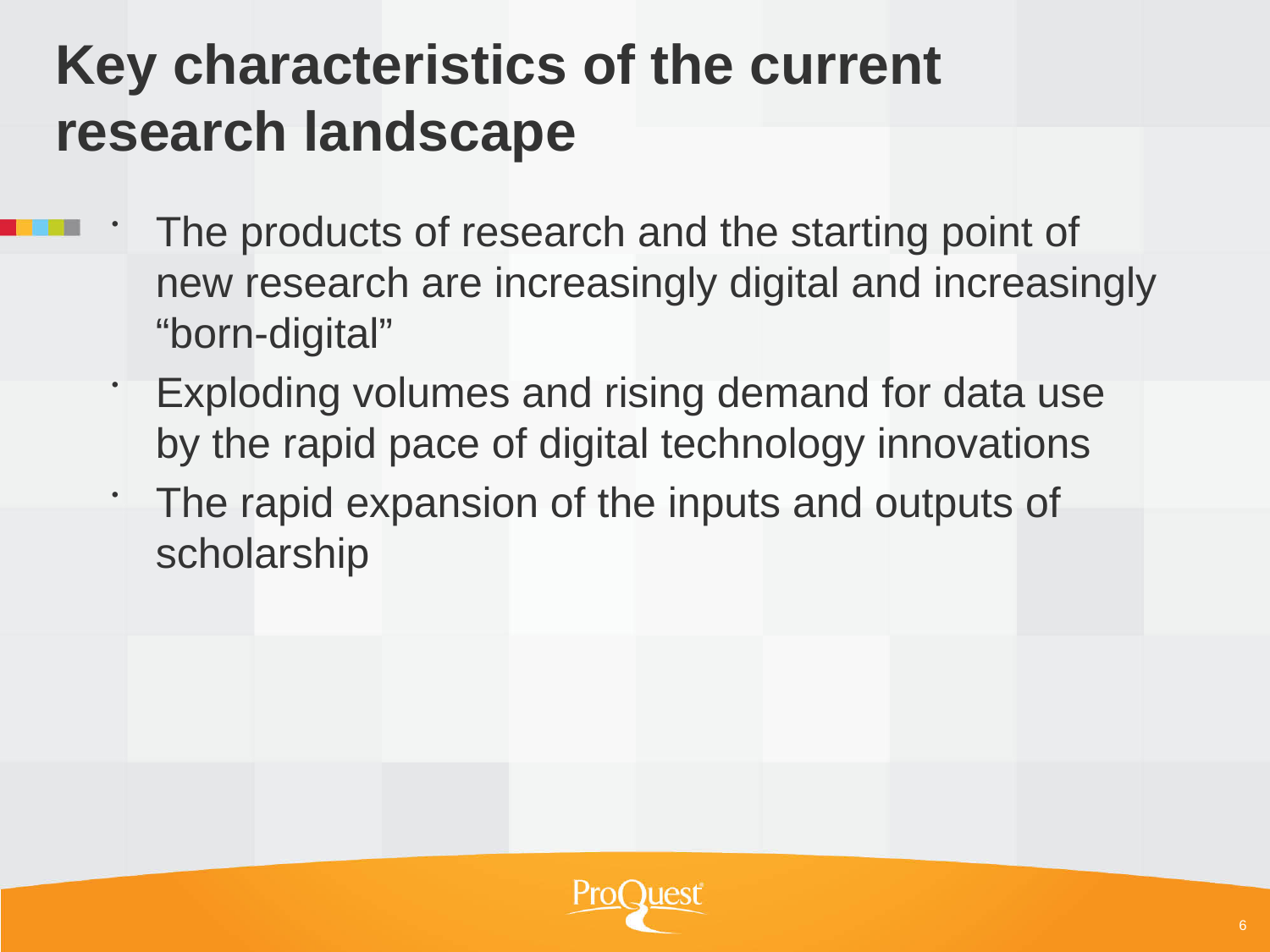

# Key characteristics of the current research landscape
The products of research and the starting point of new research are increasingly digital and increasingly “born-digital”
Exploding volumes and rising demand for data use by the rapid pace of digital technology innovations
The rapid expansion of the inputs and outputs of scholarship
6